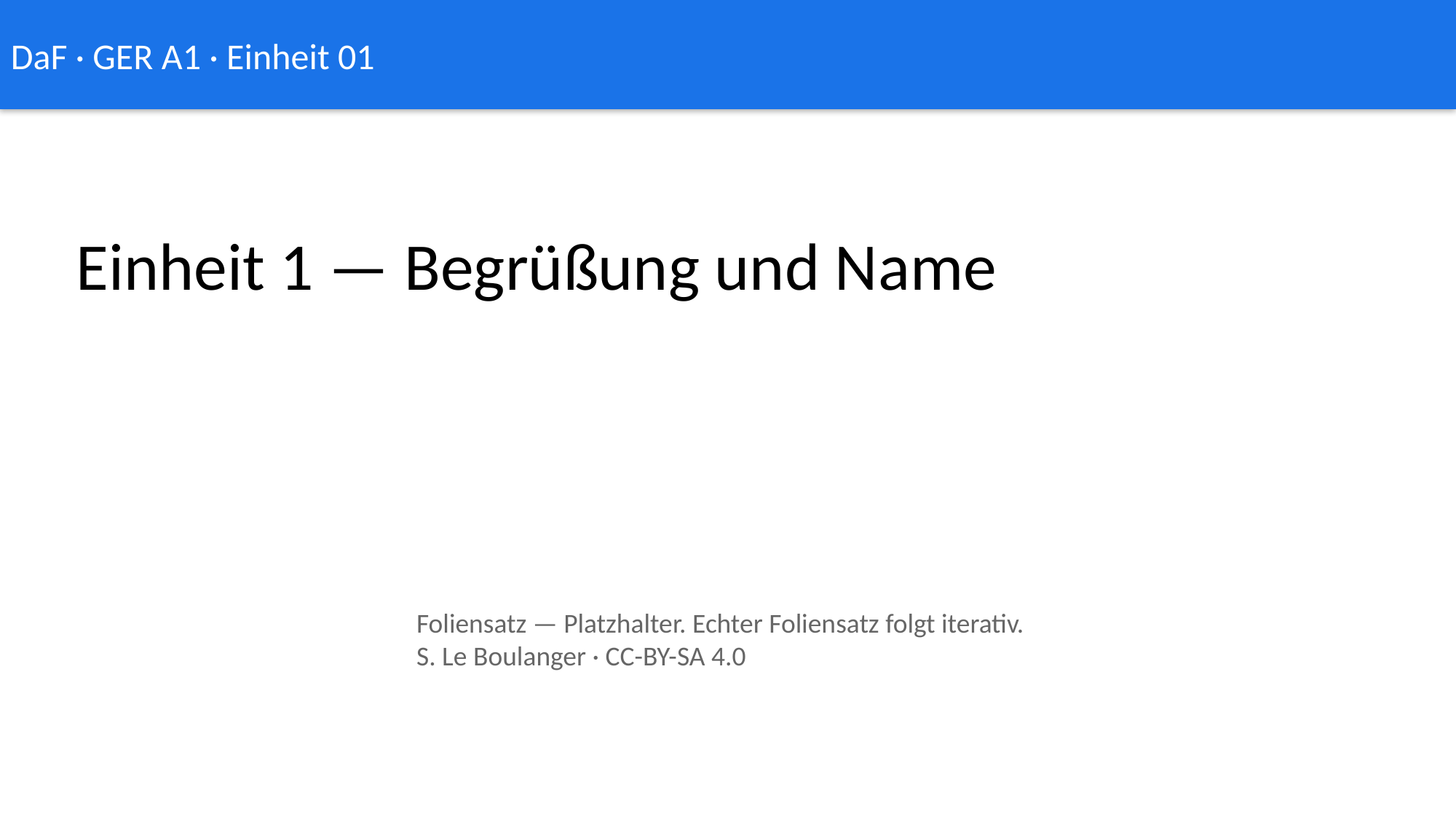

DaF · GER A1 · Einheit 01
Einheit 1 — Begrüßung und Name
Foliensatz — Platzhalter. Echter Foliensatz folgt iterativ.
S. Le Boulanger · CC-BY-SA 4.0